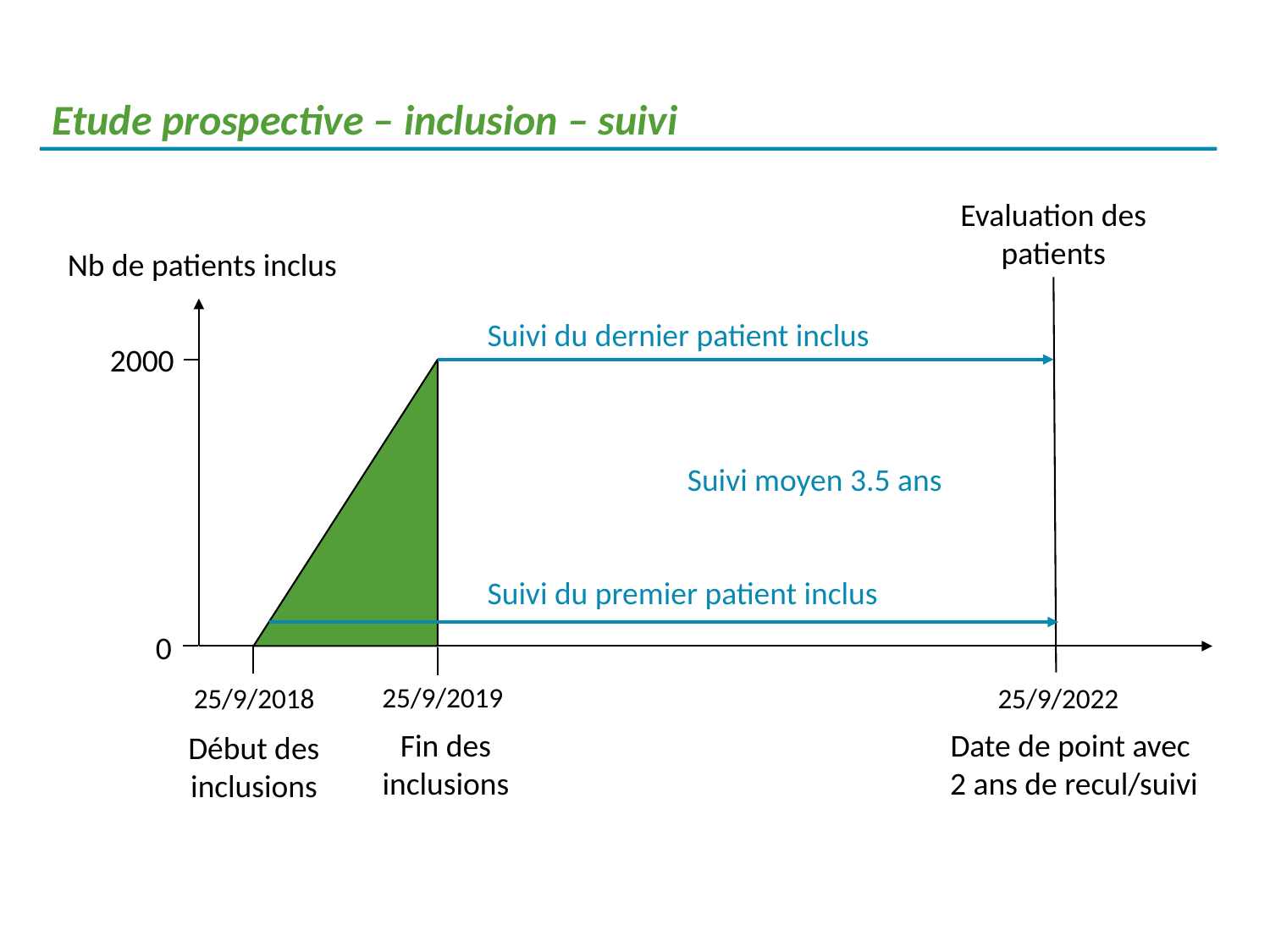

# Etude prospective – inclusion – suivi
Evaluation des patients
Nb de patients inclus
Suivi du dernier patient inclus
2000

Suivi moyen 3.5 ans
Suivi du premier patient inclus
0
25/9/2019
25/9/2018
25/9/2022
Fin des inclusions
Date de point avec
2 ans de recul/suivi
Début des inclusions